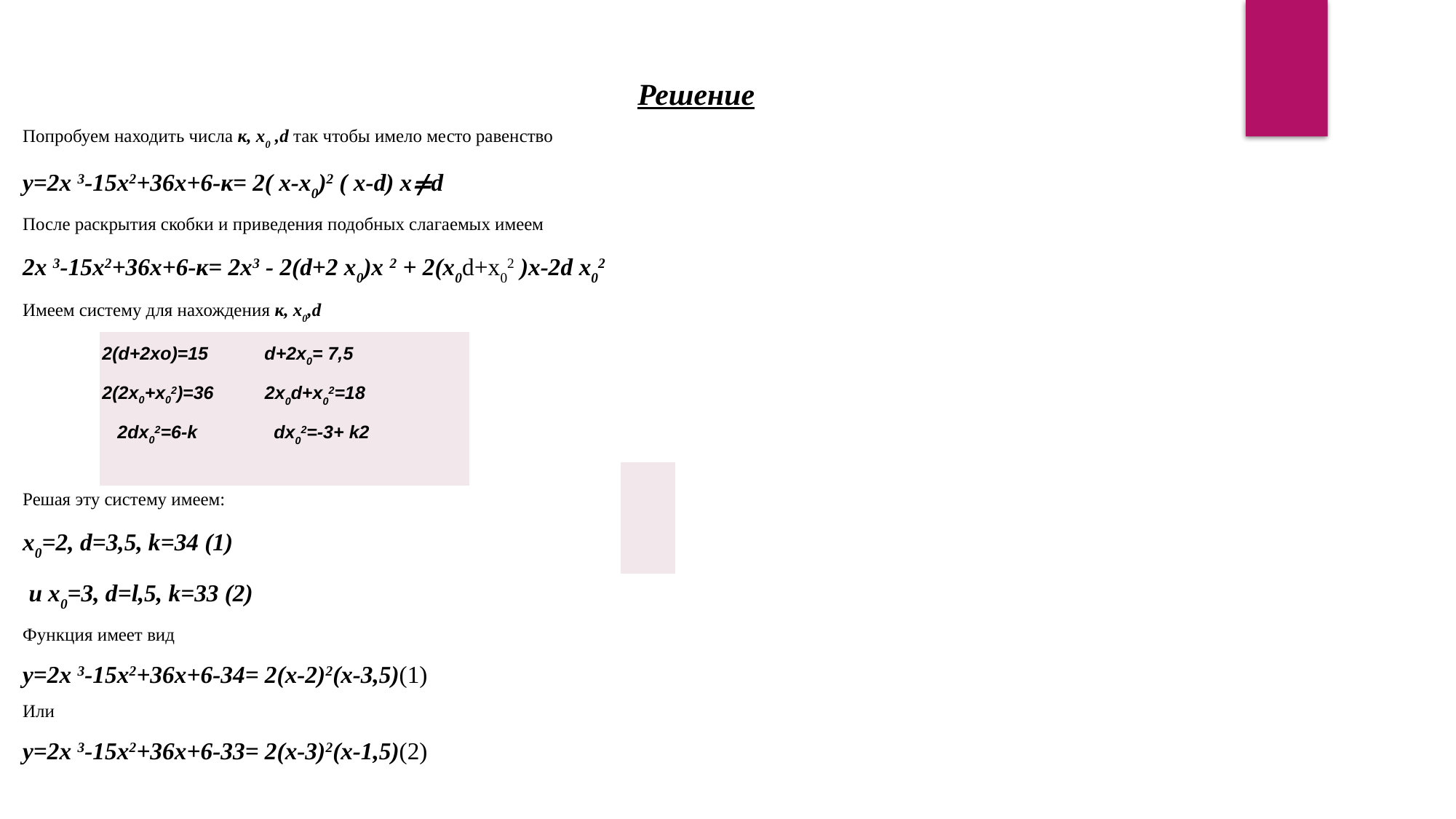

Решение
Попробуем находить числа к, х0 ,d так чтобы имело место равенство
у=2х 3-15х2+36х+6-к= 2( х-х0)2 ( x-d) х≠d
После раскрытия скобки и приведения подобных слагаемых имеем
2х 3-15х2+36х+6-к= 2х3 - 2(d+2 х0)х 2 + 2(х0d+x02 )x-2d х02
Имеем систему для нахождения к, x0,d

Решая эту систему имеем:
х0=2, d=3,5, k=34 (1)
 и х0=3, d=l,5, k=33 (2)
Функция имеет вид
у=2х 3-15х2+36х+6-34= 2(х-2)2(х-3,5)(1)
Или
у=2х 3-15х2+36х+6-33= 2(х-3)2(х-1,5)(2)

| 2(d+2xo)=15 d+2x0= 7,5 2(2х0+х02)=36 2x0d+x02=18 2dx02=6-k dx02=-3+ k2 |
| --- |
|  |
| --- |